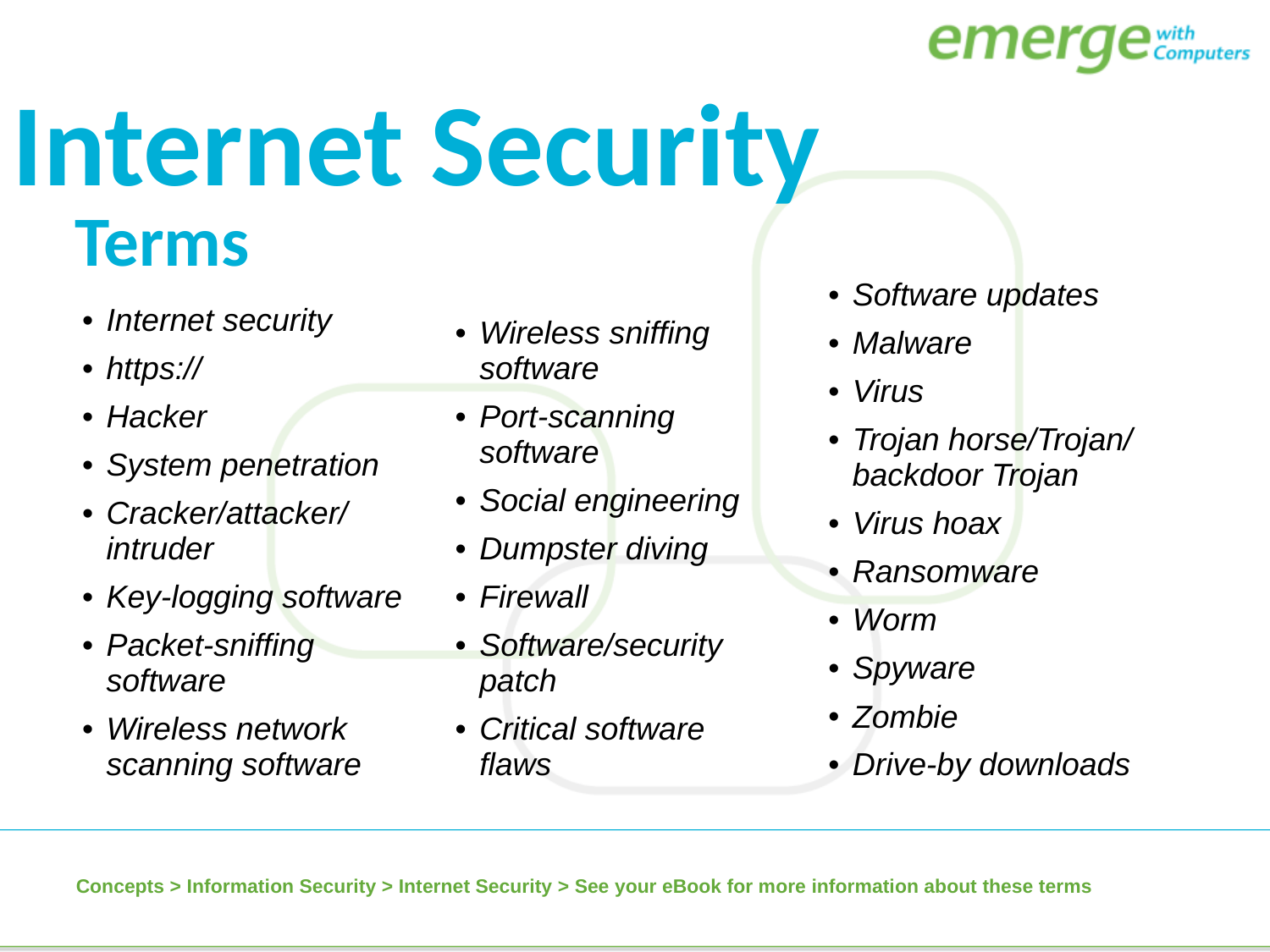

Internet Security
|  |
| --- |
| Software updates |
| Malware |
| Virus |
| Trojan horse/Trojan/ backdoor Trojan |
| Virus hoax |
| Ransomware |
| Worm |
| Spyware |
| Zombie |
| Drive-by downloads |
| Terms |
| --- |
| Internet security |
| https:// |
| Hacker |
| System penetration |
| Cracker/attacker/ intruder |
| Key-logging software |
| Packet-sniffing software |
| Wireless network scanning software |
|  |
| --- |
| Wireless sniffing software |
| Port-scanning software |
| Social engineering |
| Dumpster diving |
| Firewall |
| Software/security patch |
| Critical software flaws |
Concepts > Information Security > Internet Security > See your eBook for more information about these terms